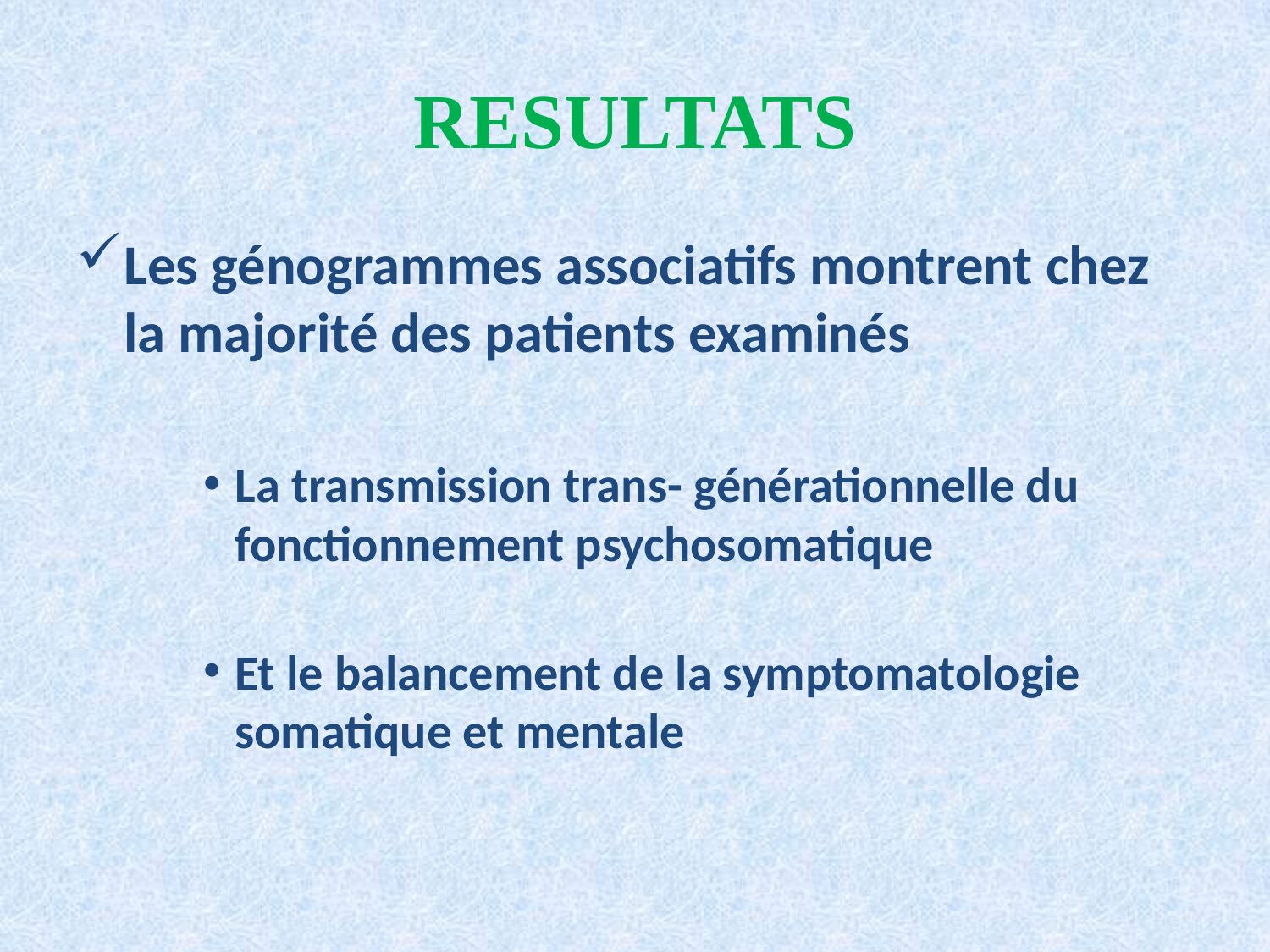

# RESULTATS
Les génogrammes associatifs montrent chez la majorité des patients examinés

La transmission trans- générationnelle du fonctionnement psychosomatique

Et le balancement de la symptomatologie somatique et mentale